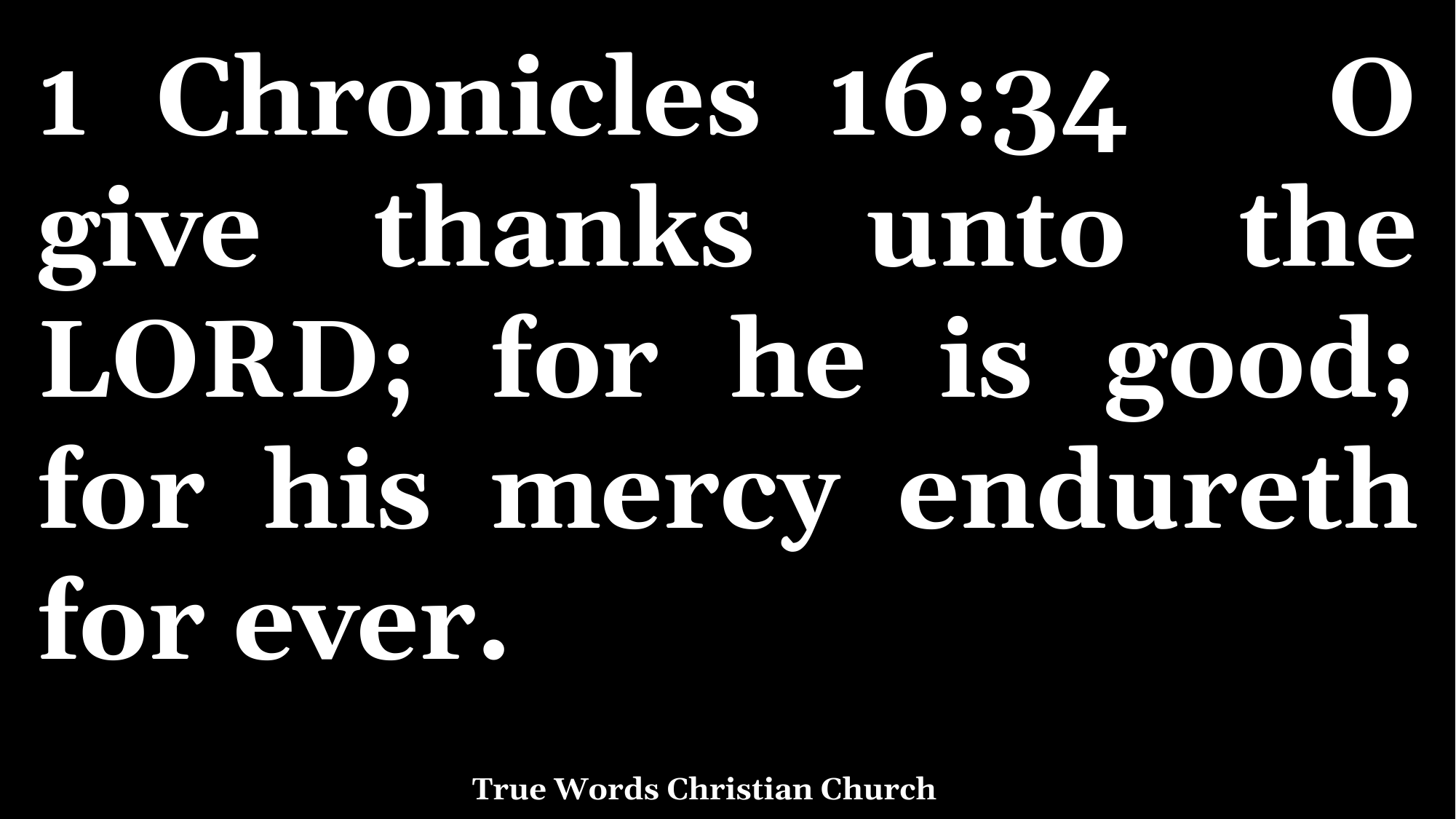

1 Chronicles 16:34   O give thanks unto the LORD; for he is good; for his mercy endureth for ever.
True Words Christian Church